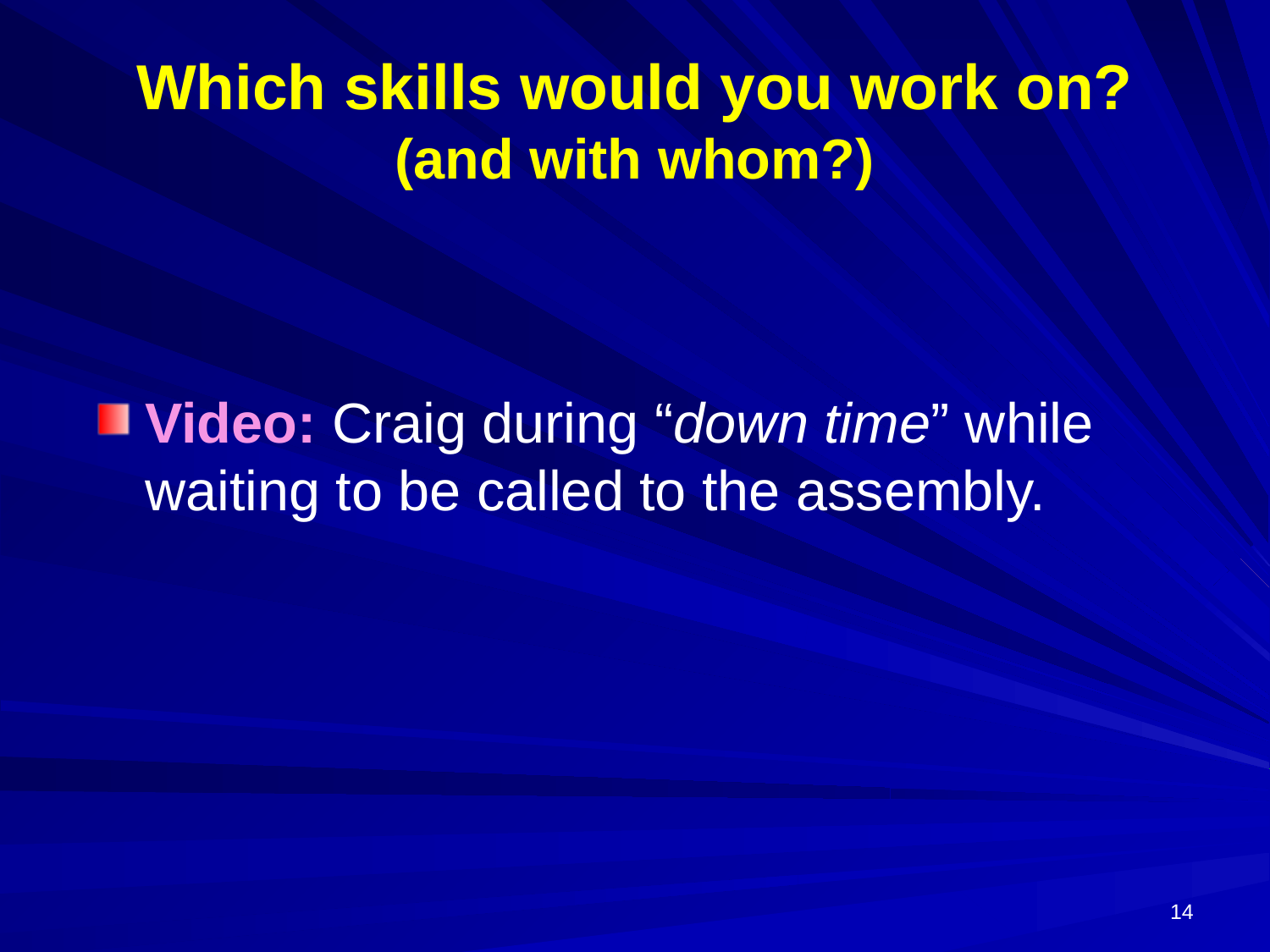

# Which skills would you work on? (and with whom?)

Video: Craig during “down time” while waiting to be called to the assembly.
14